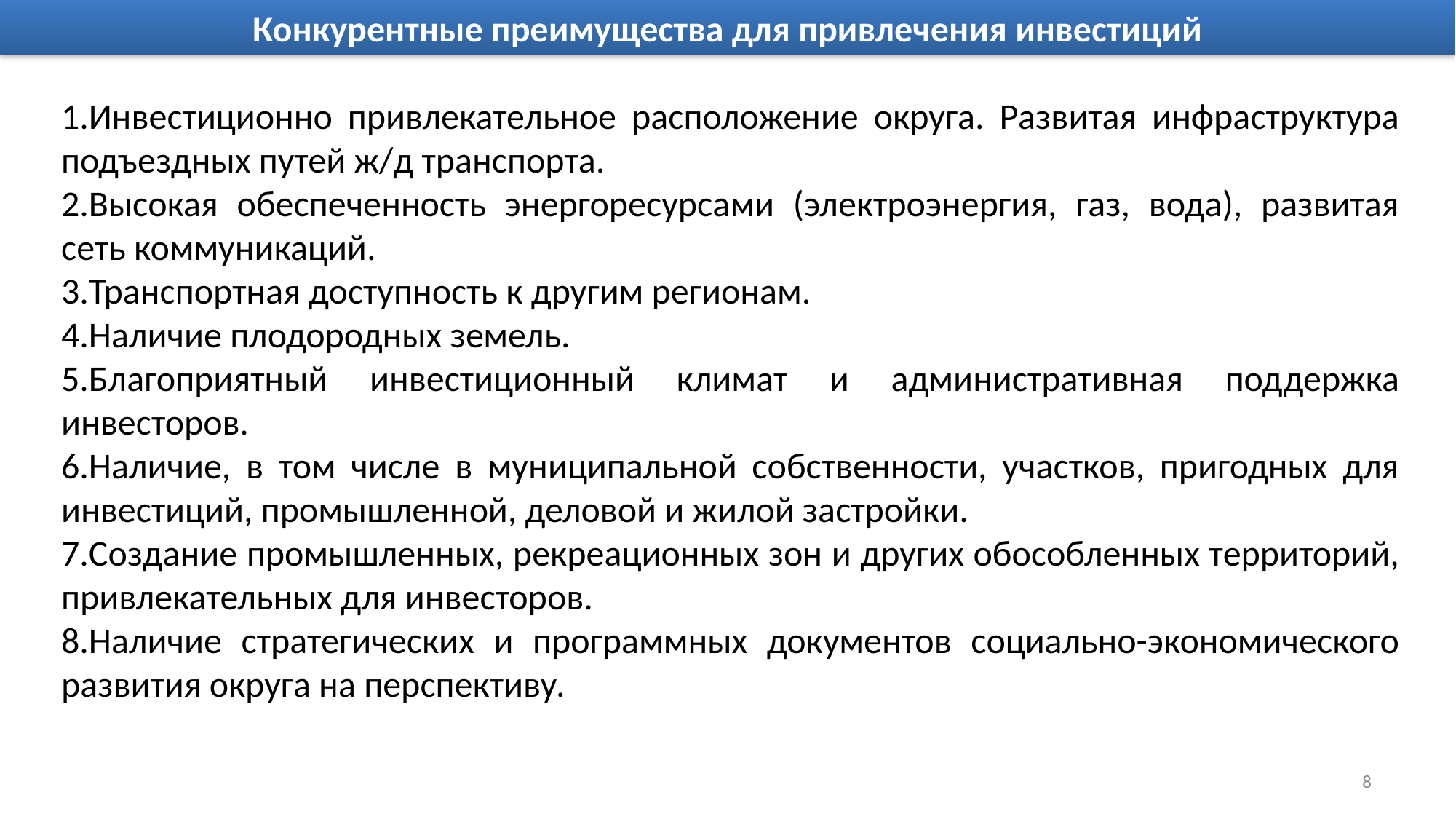

Конкурентные преимущества для привлечения инвестиций
1.Инвестиционно привлекательное расположение округа. Развитая инфраструктура подъездных путей ж/д транспорта.
2.Высокая обеспеченность энергоресурсами (электроэнергия, газ, вода), развитая сеть коммуникаций.
3.Транспортная доступность к другим регионам.
4.Наличие плодородных земель.
5.Благоприятный инвестиционный климат и административная поддержка инвесторов.
6.Наличие, в том числе в муниципальной собственности, участков, пригодных для инвестиций, промышленной, деловой и жилой застройки.
7.Создание промышленных, рекреационных зон и других обособленных территорий, привлекательных для инвесторов.
8.Наличие стратегических и программных документов социально-экономического развития округа на перспективу.
8